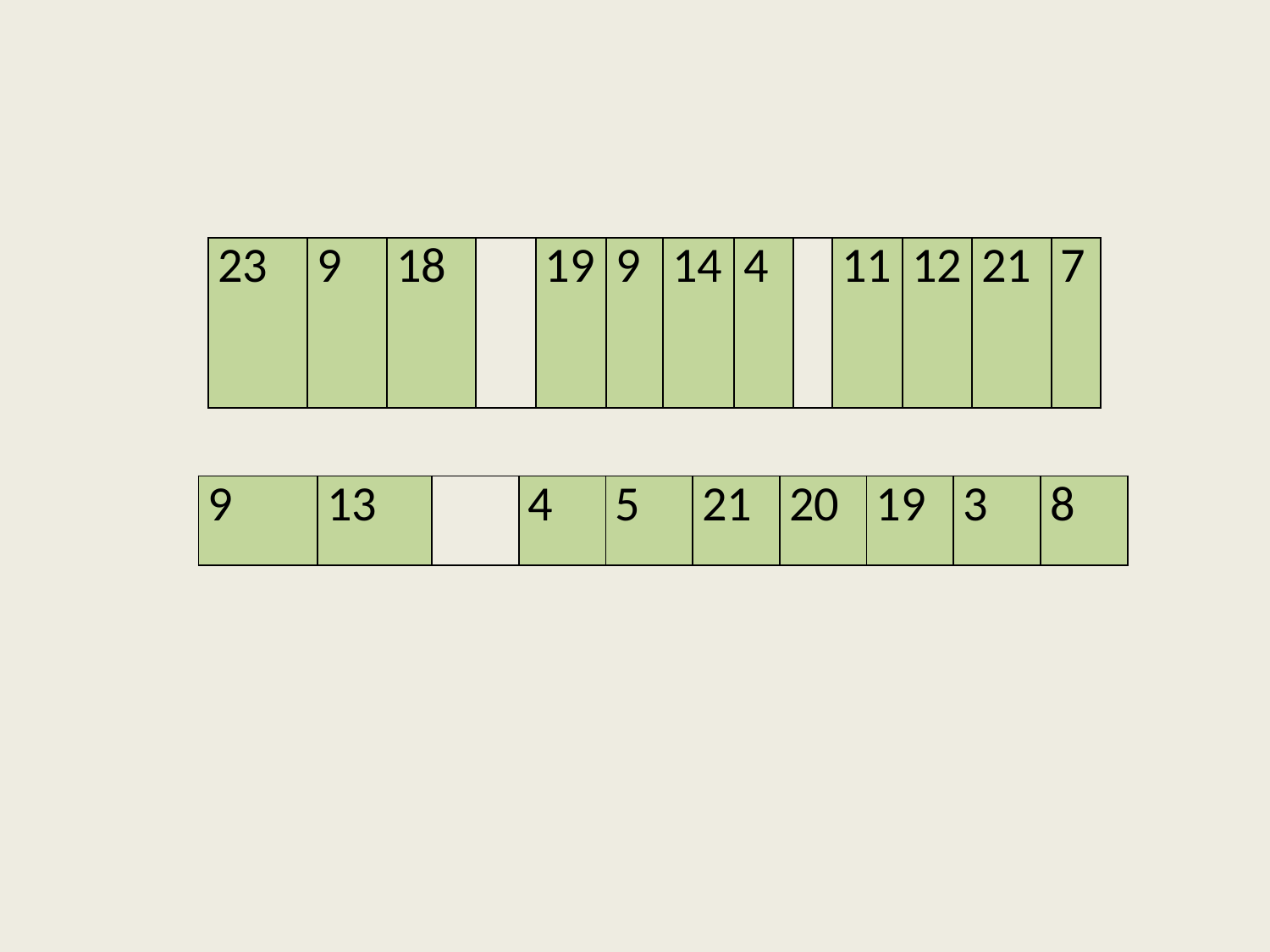

| 23 | 9 | 18 |  | 19 | 9 | 14 | 4 |  | 11 | 12 | 21 | 7 |
| --- | --- | --- | --- | --- | --- | --- | --- | --- | --- | --- | --- | --- |
| 9 | 13 |  | 4 | 5 | 21 | 20 | 19 | 3 | 8 |
| --- | --- | --- | --- | --- | --- | --- | --- | --- | --- |